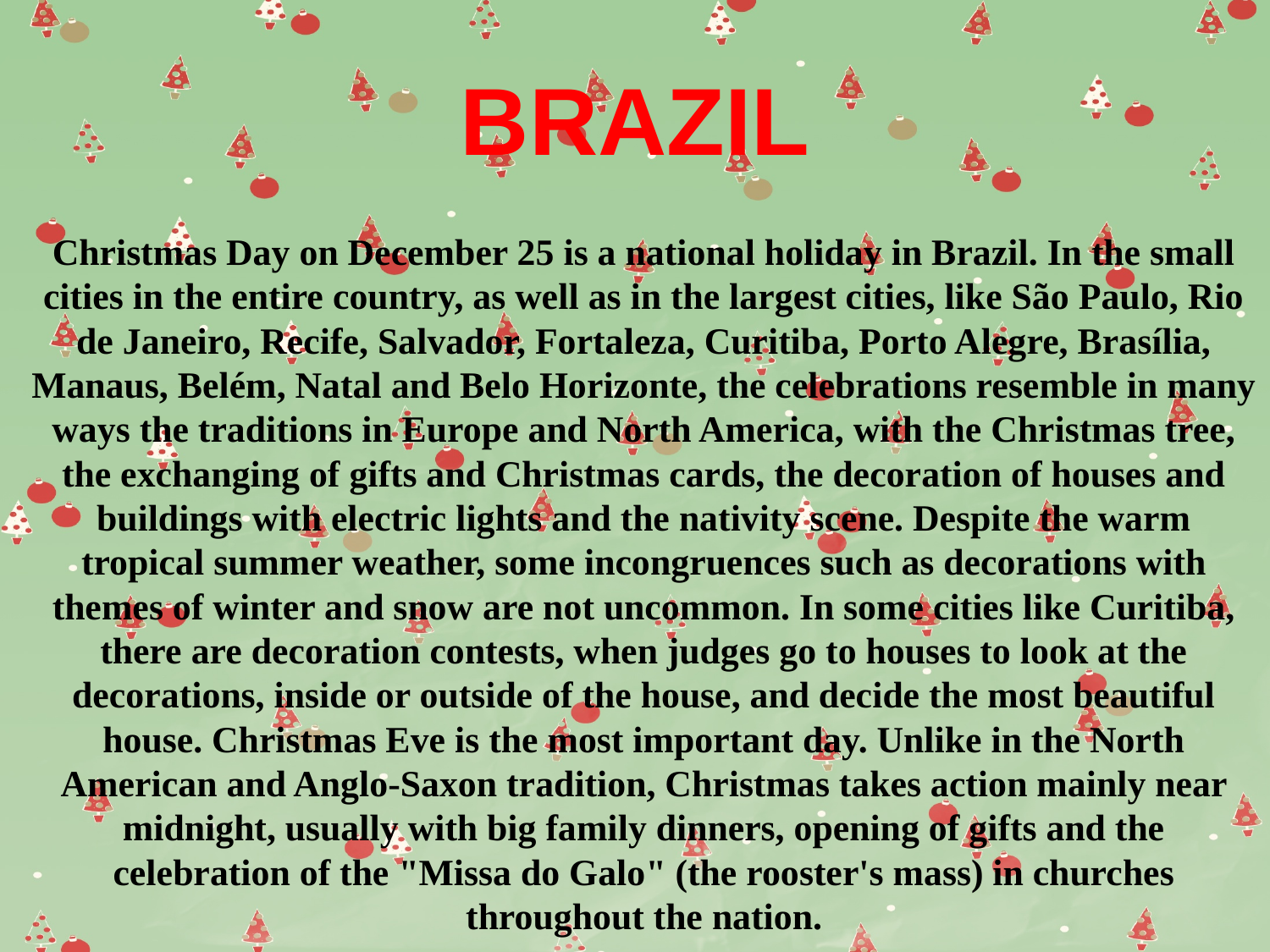

# BRAZIL
Christmas Day on December 25 is a national holiday in Brazil. In the small cities in the entire country, as well as in the largest cities, like São Paulo, Rio de Janeiro, Recife, Salvador, Fortaleza, Curitiba, Porto Alegre, Brasília, Manaus, Belém, Natal and Belo Horizonte, the celebrations resemble in many ways the traditions in Europe and North America, with the Christmas tree, the exchanging of gifts and Christmas cards, the decoration of houses and buildings with electric lights and the nativity scene. Despite the warm tropical summer weather, some incongruences such as decorations with themes of winter and snow are not uncommon. In some cities like Curitiba, there are decoration contests, when judges go to houses to look at the decorations, inside or outside of the house, and decide the most beautiful house. Christmas Eve is the most important day. Unlike in the North American and Anglo-Saxon tradition, Christmas takes action mainly near midnight, usually with big family dinners, opening of gifts and the celebration of the "Missa do Galo" (the rooster's mass) in churches throughout the nation.